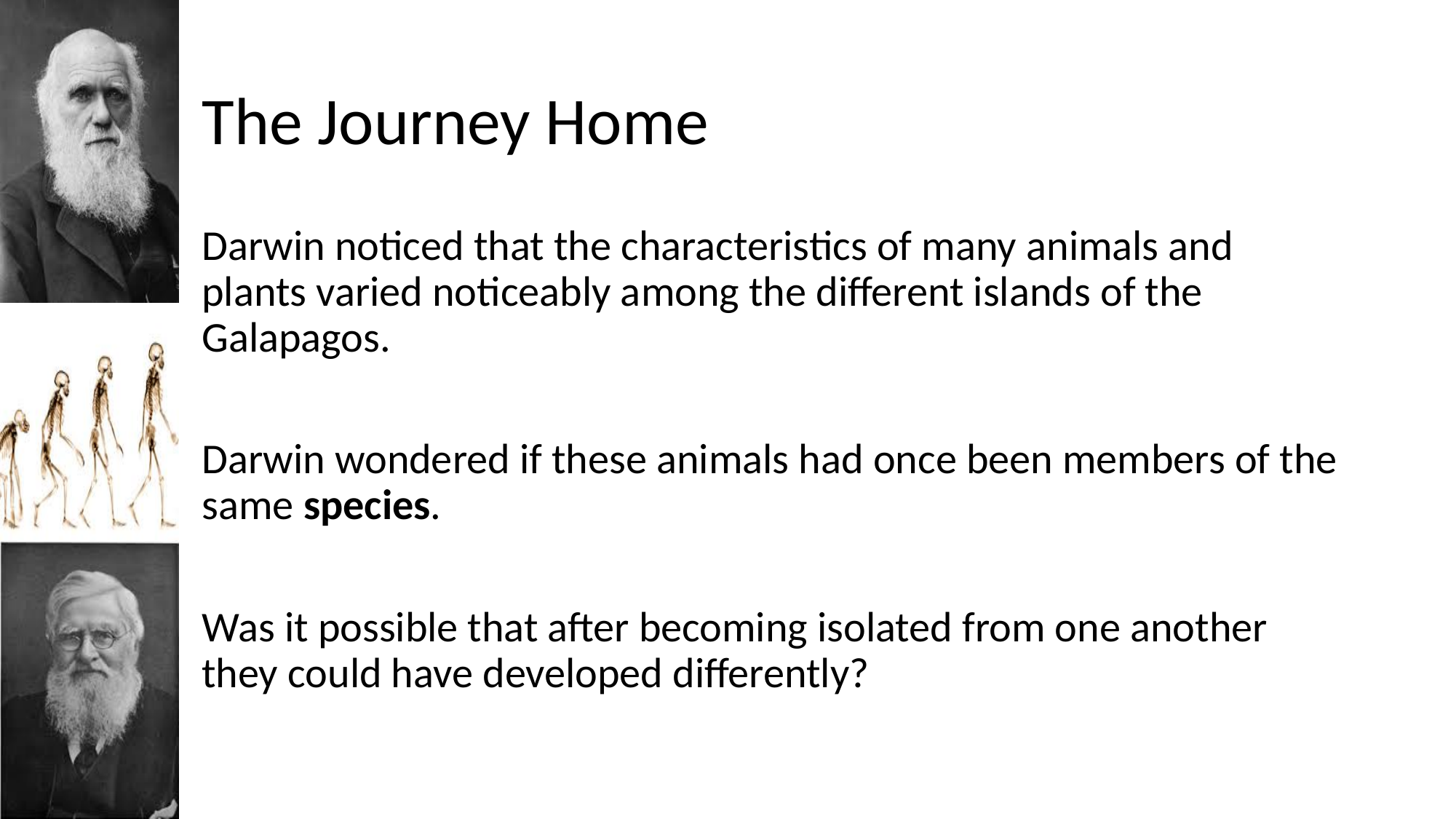

# The Journey Home
Darwin noticed that the characteristics of many animals and plants varied noticeably among the different islands of the Galapagos.

Darwin wondered if these animals had once been members of the same species.

Was it possible that after becoming isolated from one another they could have developed differently?